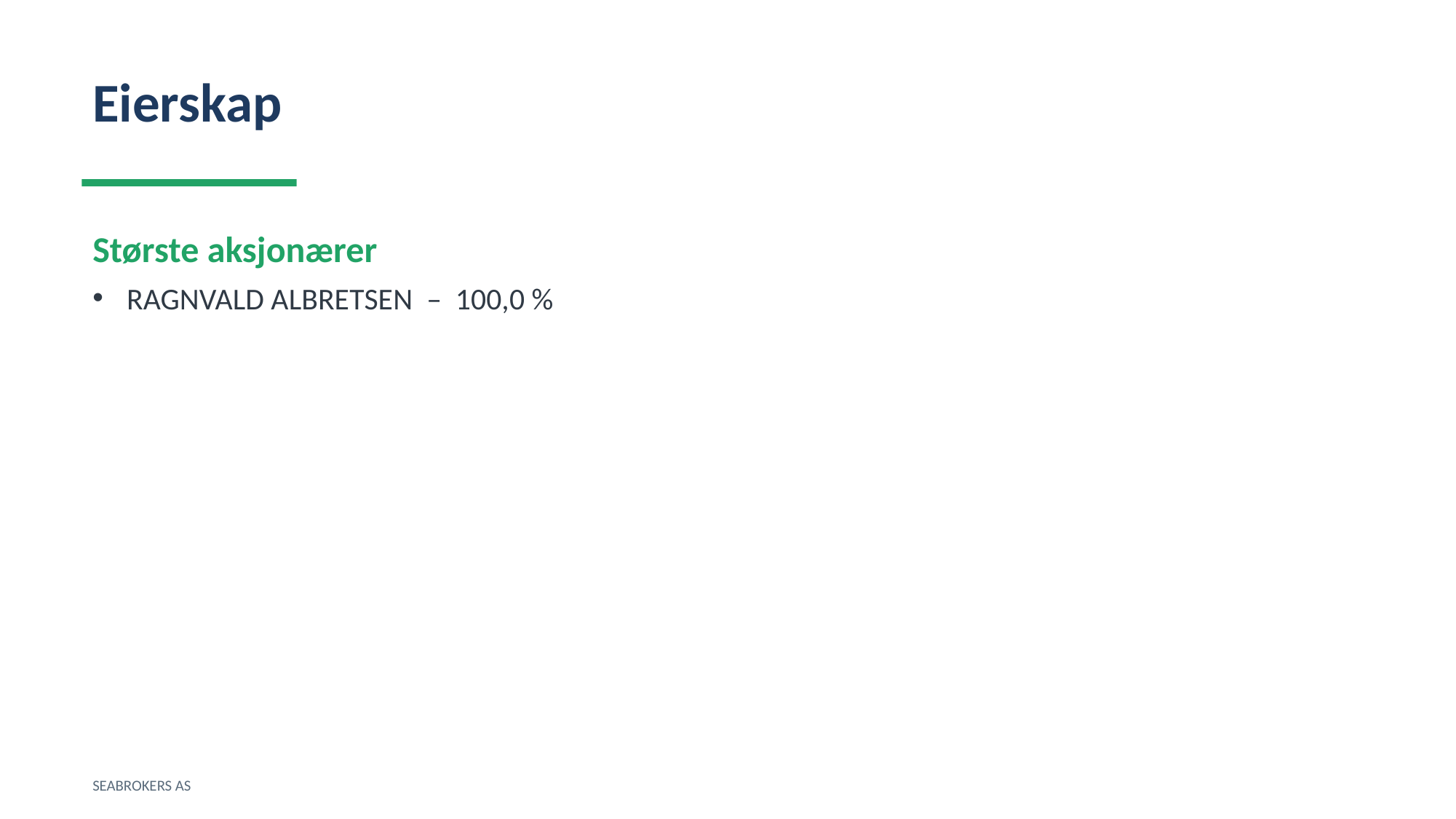

Eierskap

Største aksjonærer
RAGNVALD ALBRETSEN  –  100,0 %
SEABROKERS AS